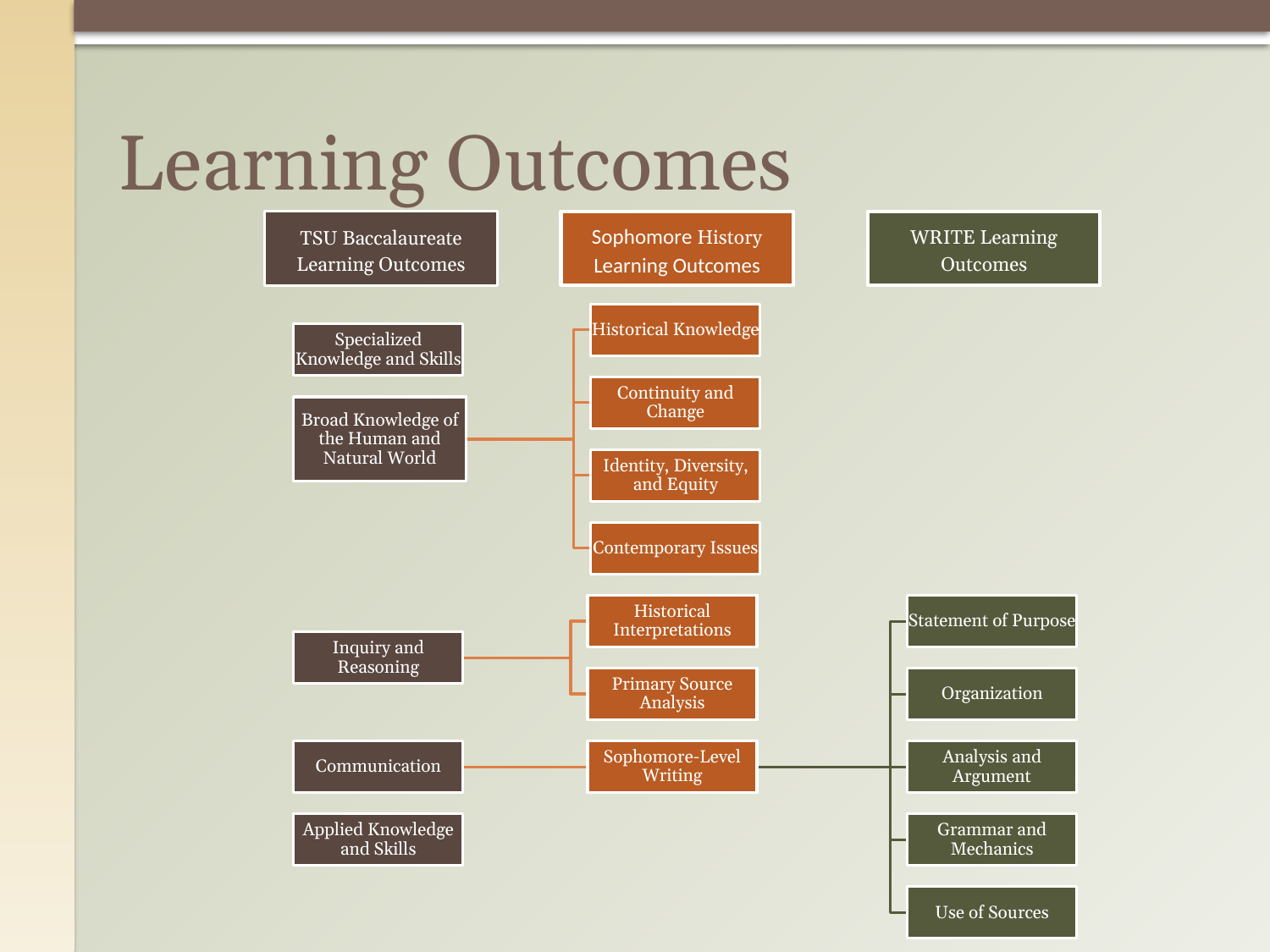

# Learning Outcomes
TSU Baccalaureate Learning Outcomes
Sophomore History Learning Outcomes
WRITE Learning Outcomes
Specialized Knowledge and Skills
Broad Knowledge of the Human and Natural World
Historical Knowledge
Continuity and Change
Identity, Diversity, and Equity
Contemporary Issues
Inquiry and Reasoning
Historical Interpretations
Primary Source Analysis
Communication
Sophomore-Level Writing
Statement of Purpose
Organization
Analysis and Argument
Grammar and Mechanics
Use of Sources
Applied Knowledge and Skills